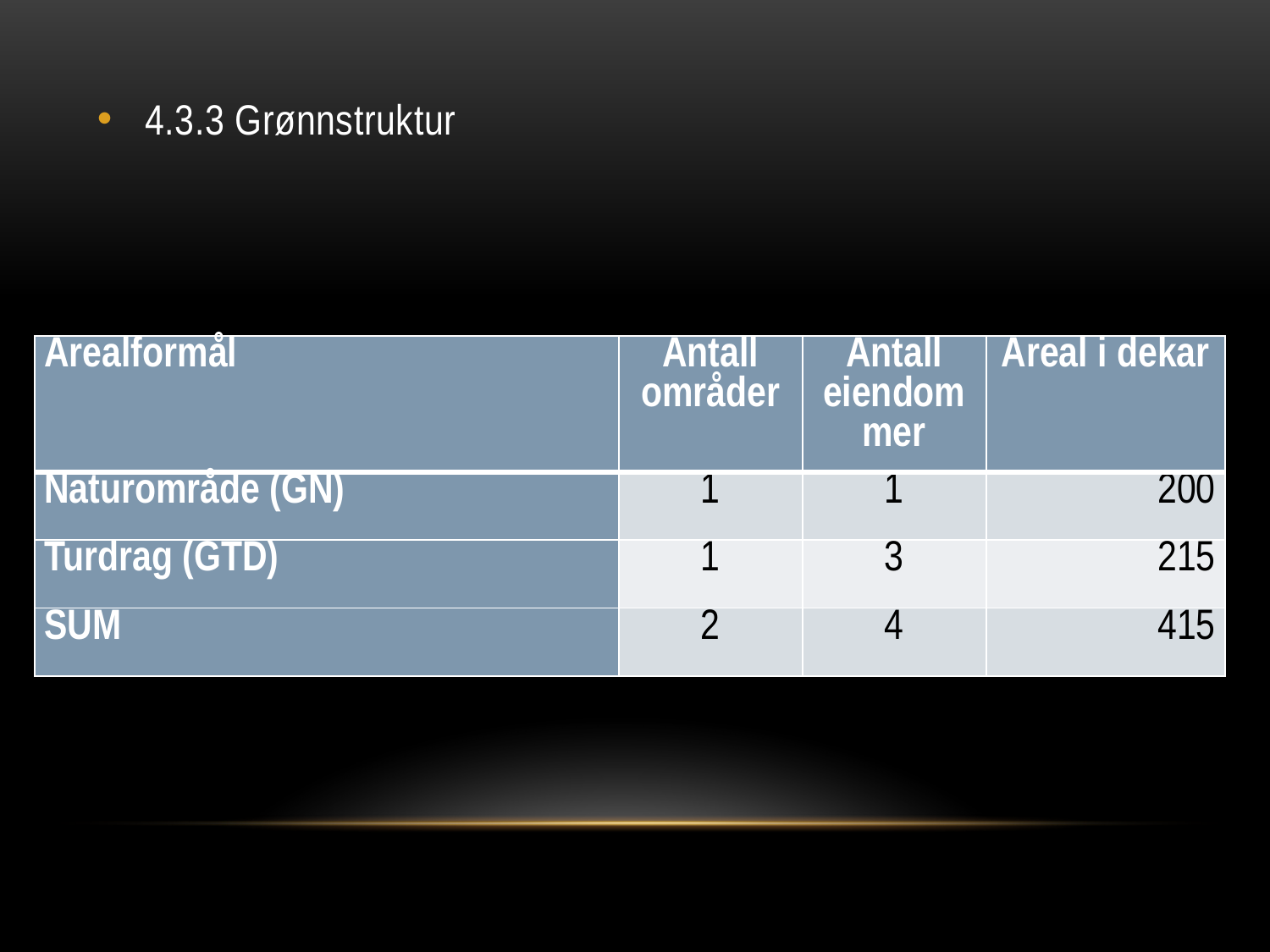

4.3.3 Grønnstruktur

| Arealformål | Antall områder | Antall eiendommer | Areal i dekar |
| --- | --- | --- | --- |
| Naturområde (GN) | 1 | 1 | 200 |
| Turdrag (GTD) | 1 | 3 | 215 |
| SUM | 2 | 4 | 415 |